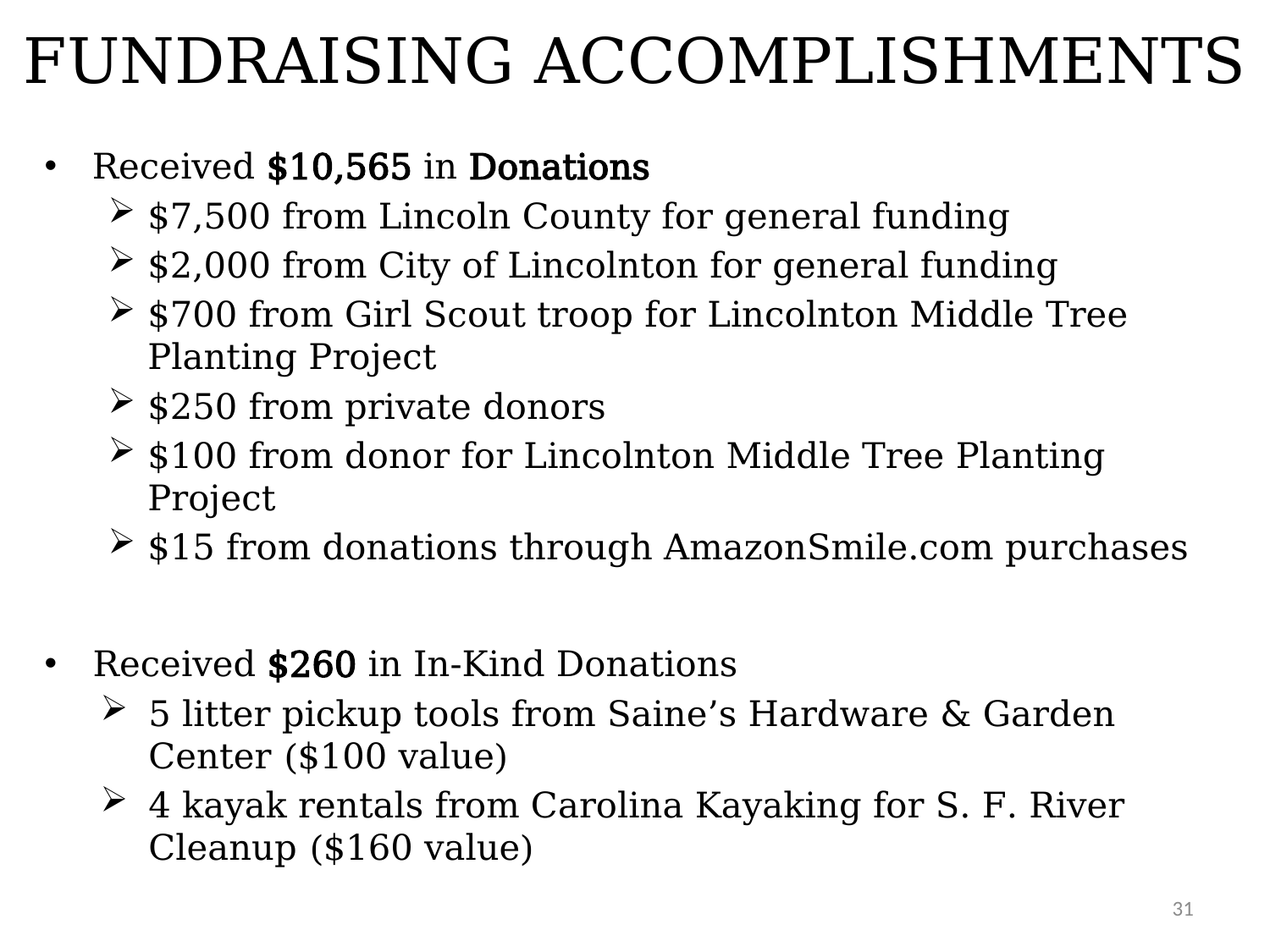

# FUNDRAISING ACCOMPLISHMENTS
Received $10,565 in Donations
$7,500 from Lincoln County for general funding
$2,000 from City of Lincolnton for general funding
$700 from Girl Scout troop for Lincolnton Middle Tree Planting Project
$250 from private donors
$100 from donor for Lincolnton Middle Tree Planting Project
$15 from donations through AmazonSmile.com purchases

Received $260 in In-Kind Donations
5 litter pickup tools from Saine’s Hardware & Garden Center ($100 value)
4 kayak rentals from Carolina Kayaking for S. F. River Cleanup ($160 value)
31